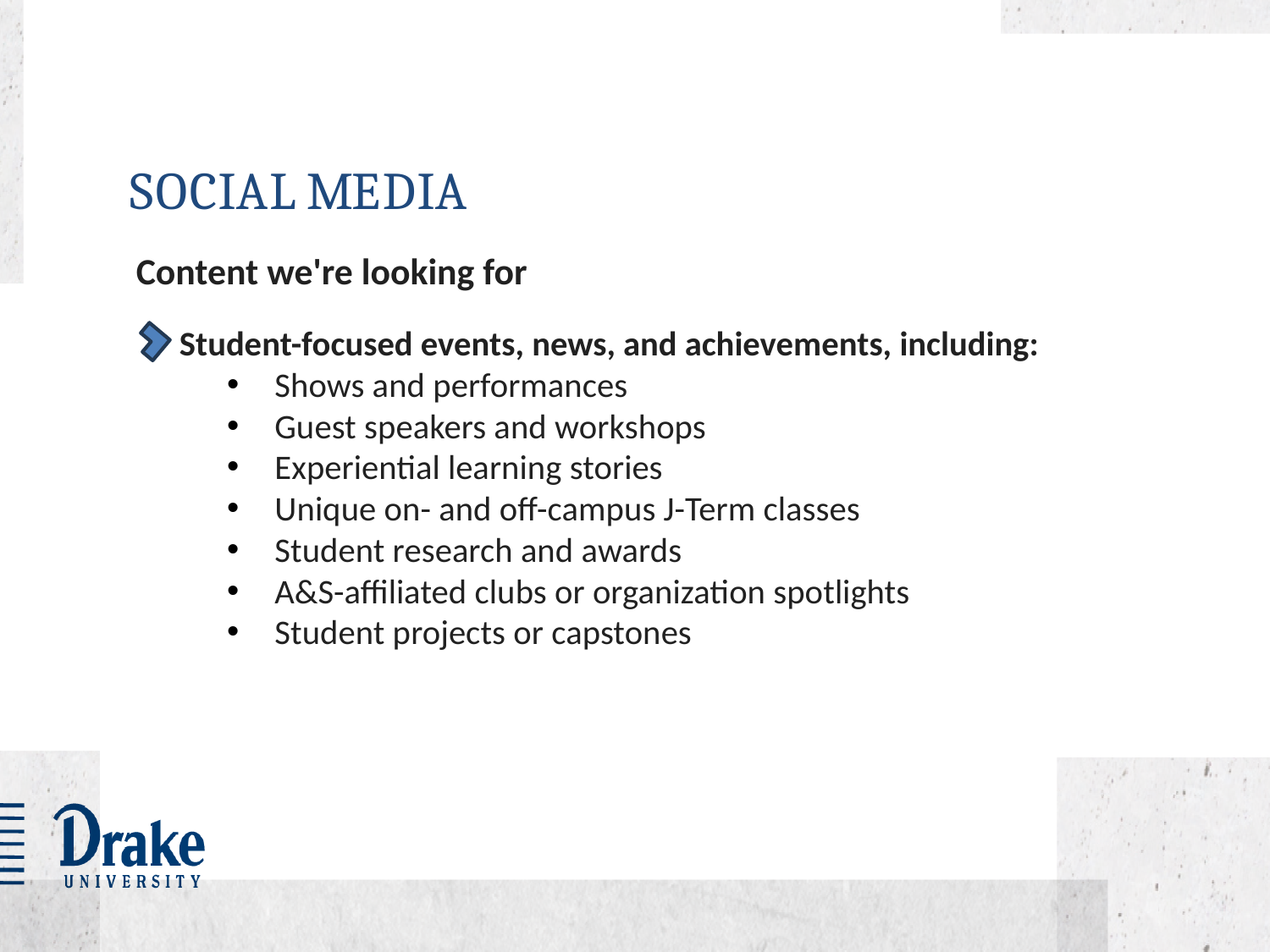

# SOCIAL MEDIA

Student-focused events, news, and achievements, including:
Shows and performances
Guest speakers and workshops
Experiential learning stories
Unique on- and off-campus J-Term classes
Student research and awards
A&S-affiliated clubs or organization spotlights
Student projects or capstones

Content we're looking for